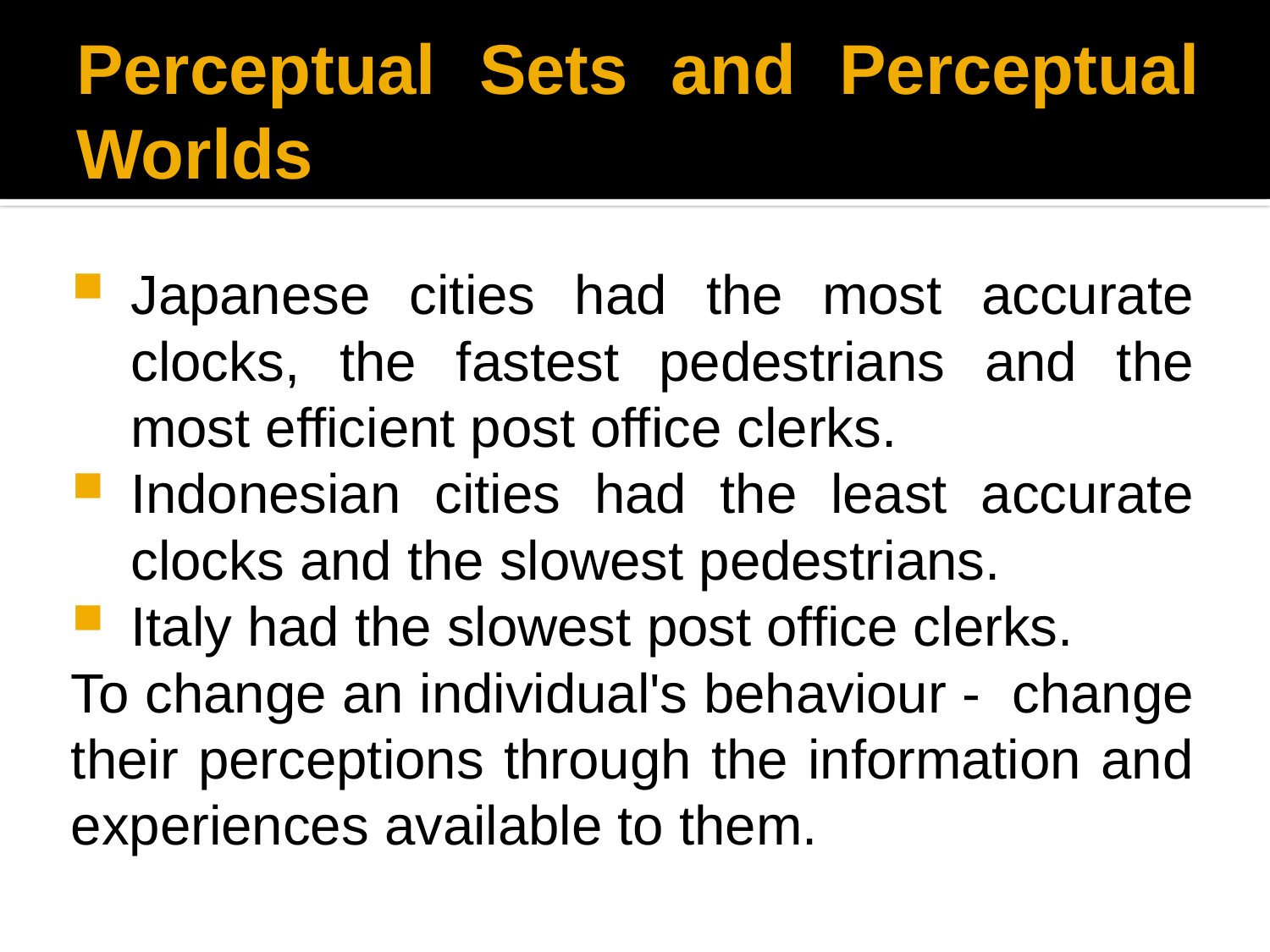

# Perceptual Sets and Perceptual Worlds
Japanese cities had the most accurate clocks, the fastest pedestrians and the most efficient post office clerks.
Indonesian cities had the least accurate clocks and the slowest pedestrians.
Italy had the slowest post office clerks.
To change an individual's behaviour -  change their perceptions through the information and experiences available to them.